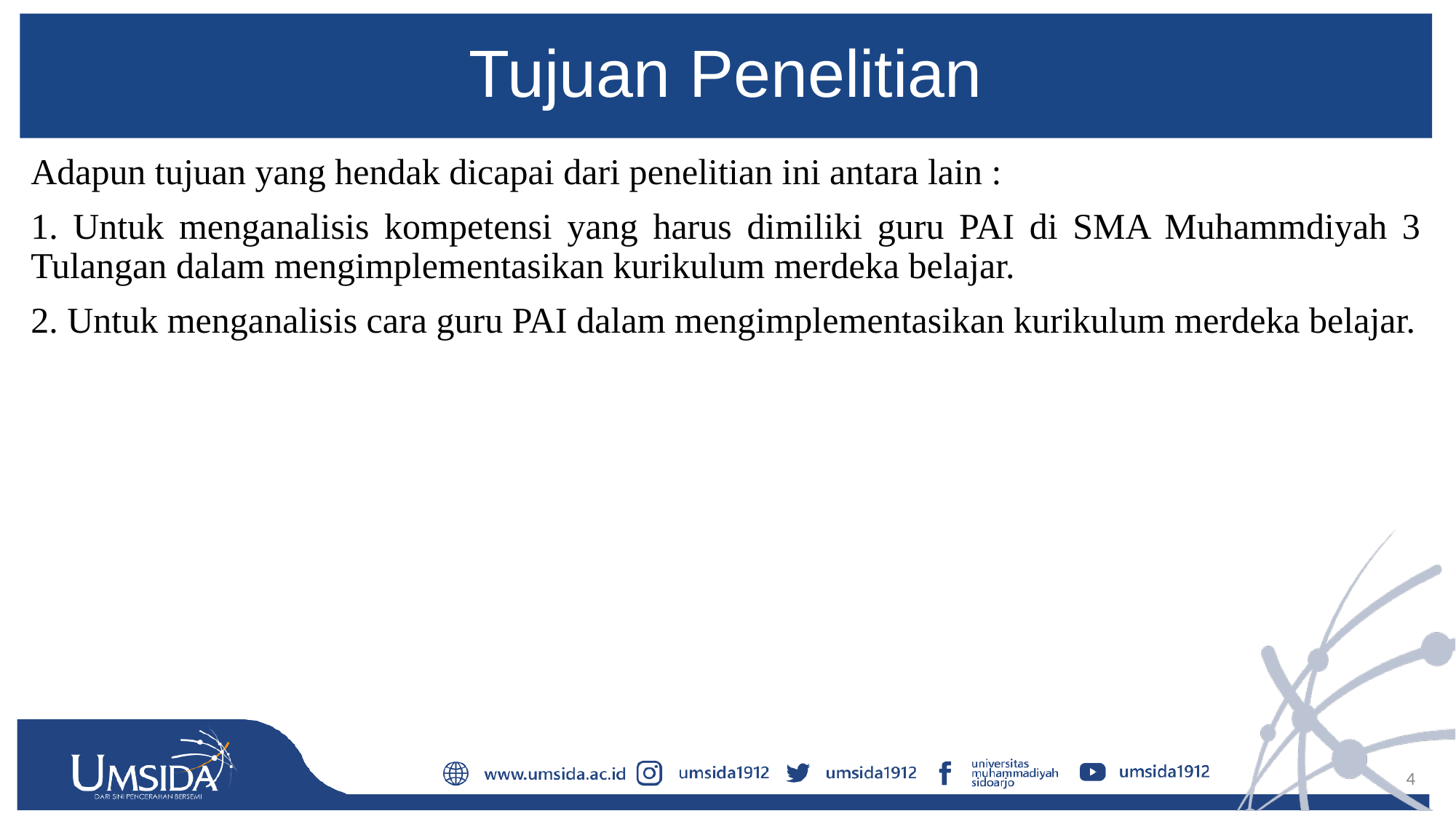

# Tujuan Penelitian
Adapun tujuan yang hendak dicapai dari penelitian ini antara lain :
1. Untuk menganalisis kompetensi yang harus dimiliki guru PAI di SMA Muhammdiyah 3 Tulangan dalam mengimplementasikan kurikulum merdeka belajar.
2. Untuk menganalisis cara guru PAI dalam mengimplementasikan kurikulum merdeka belajar.